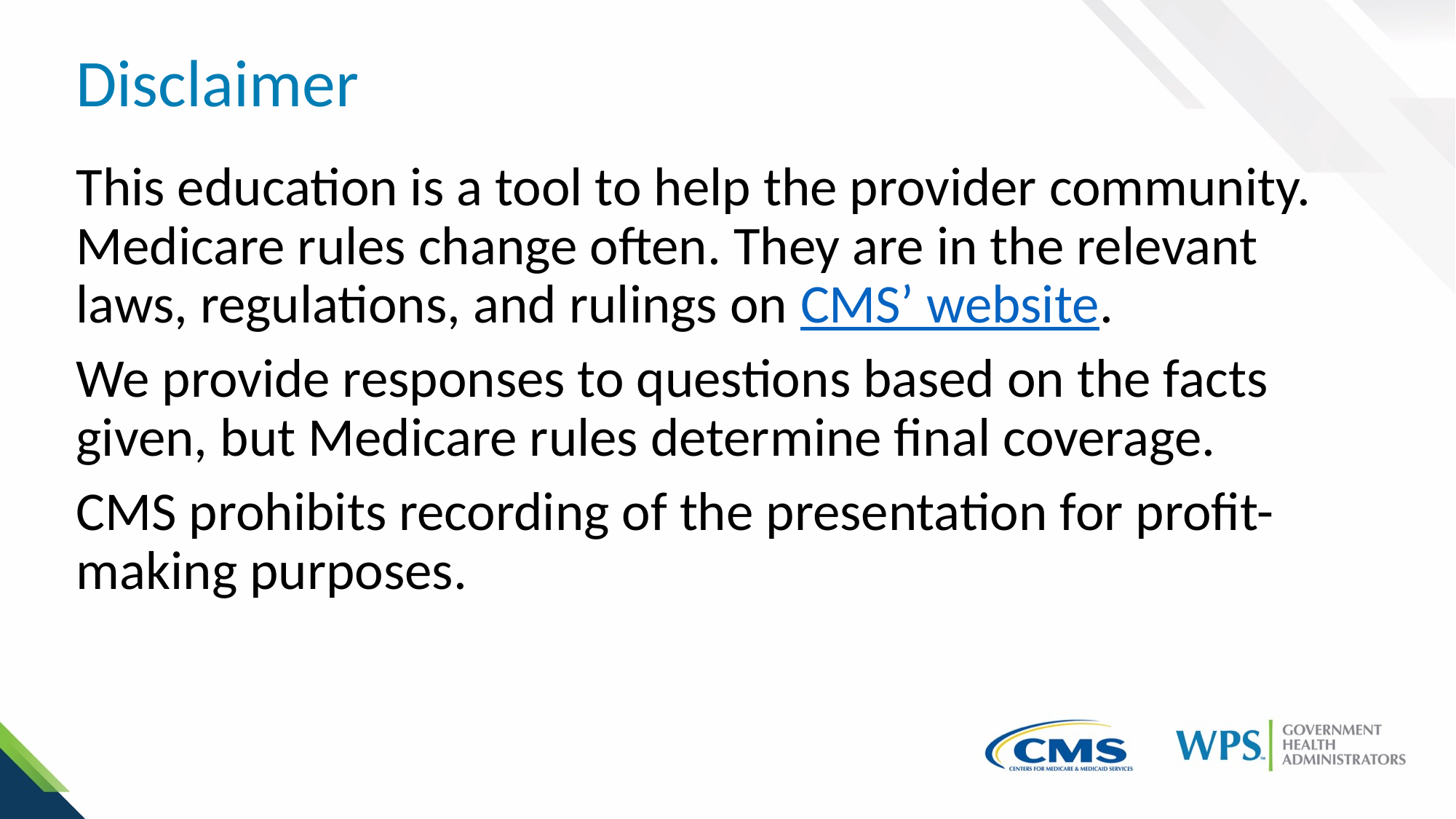

# Disclaimer
This education is a tool to help the provider community. Medicare rules change often. They are in the relevant laws, regulations, and rulings on CMS’ website.
We provide responses to questions based on the facts given, but Medicare rules determine final coverage.
CMS prohibits recording of the presentation for profit-making purposes.